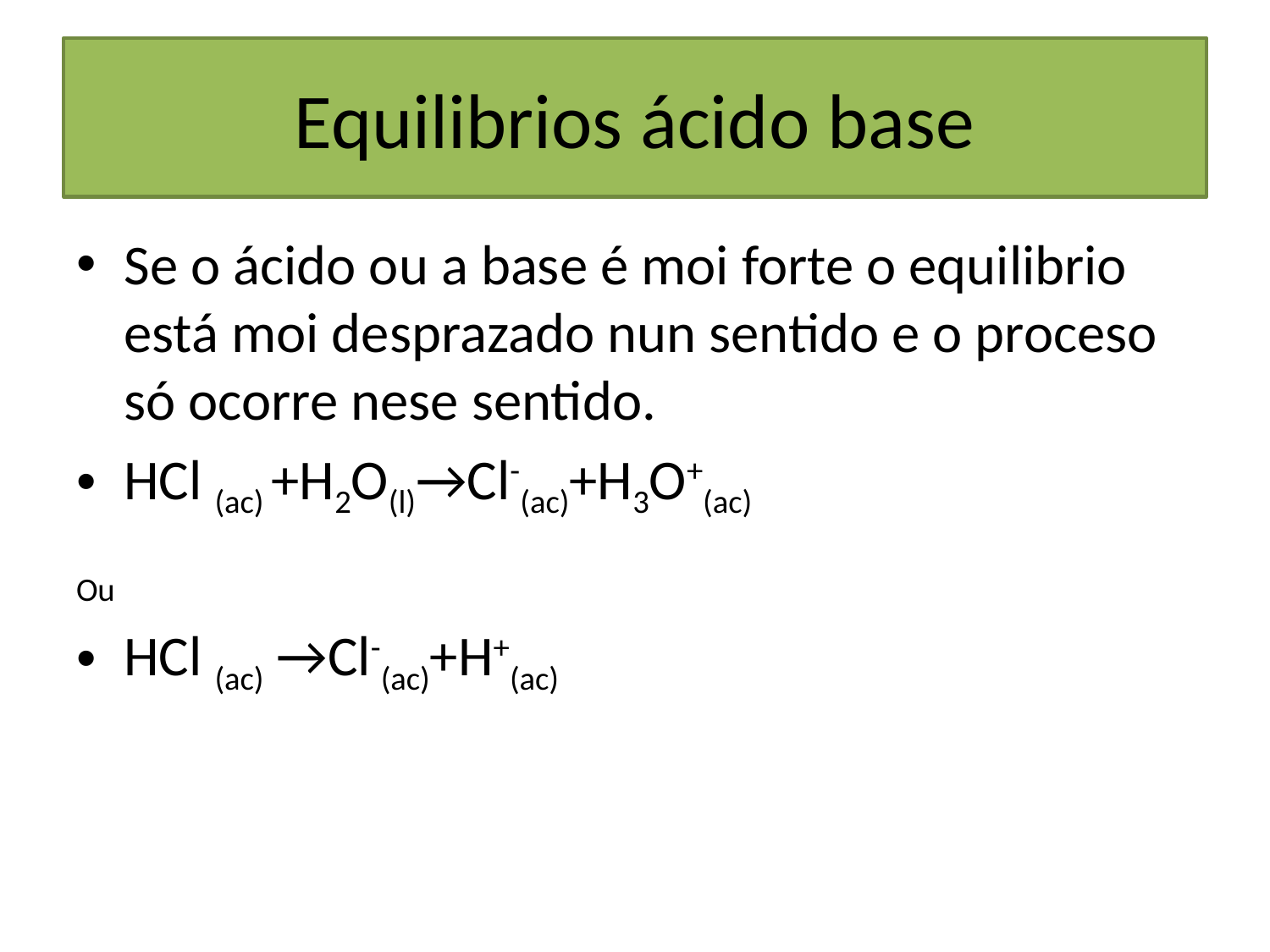

# Equilibrios ácido base
Se o ácido ou a base é moi forte o equilibrio está moi desprazado nun sentido e o proceso só ocorre nese sentido.
HCl (ac) +H2O(l)→Cl-(ac)+H3O+(ac)
Ou
HCl (ac) →Cl-(ac)+H+(ac)